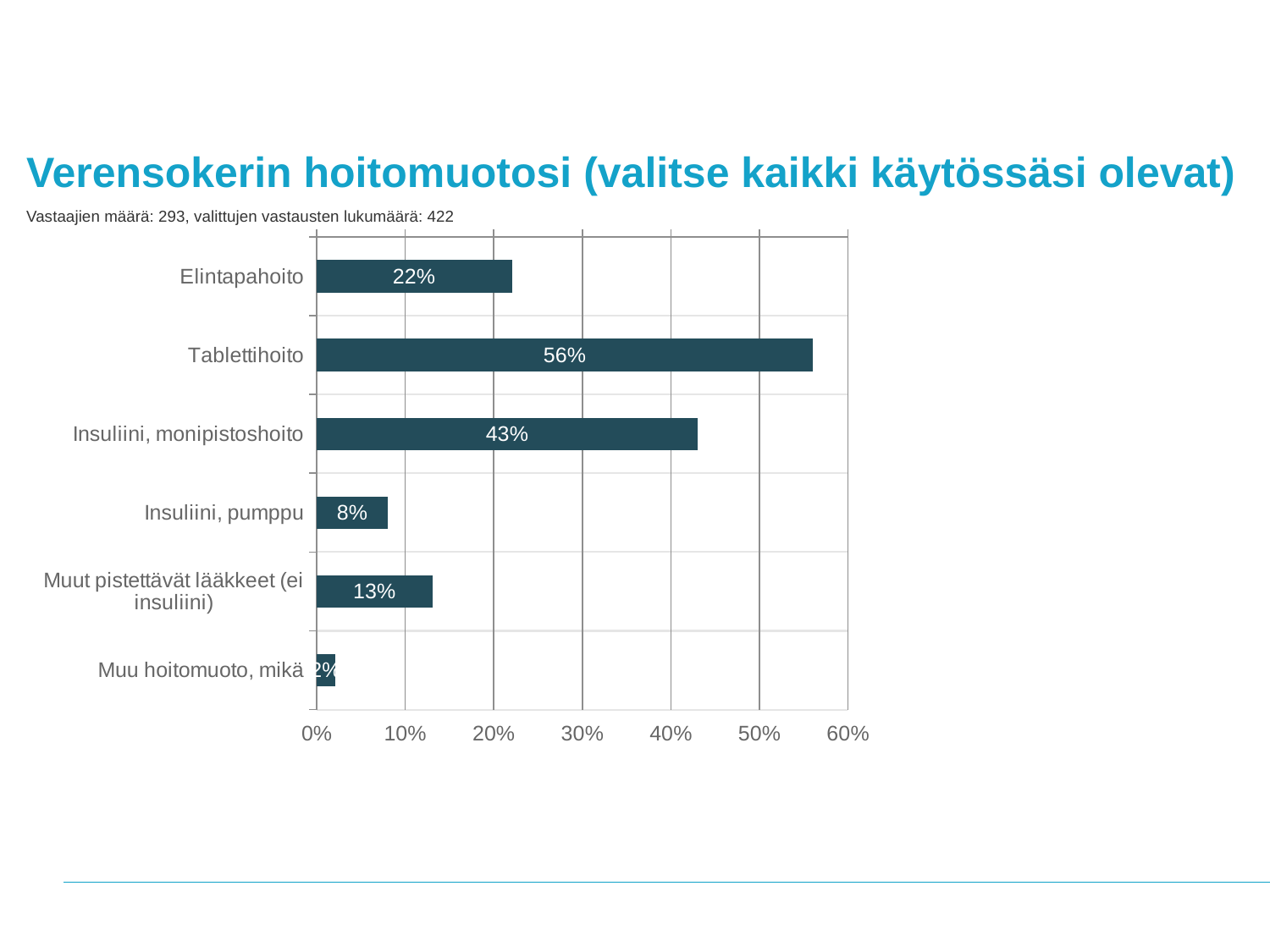

Verensokerin hoitomuotosi (valitse kaikki käytössäsi olevat)

Vastaajien määrä: 293, valittujen vastausten lukumäärä: 422

### Chart

| Category | Verensokerin hoitomuotosi (valitse kaikki käytössäsi olevat) |
|---|---|
| Elintapahoito | 0.22 |
| Tablettihoito | 0.56 |
| Insuliini, monipistoshoito | 0.43 |
| Insuliini, pumppu | 0.08 |
| Muut pistettävät lääkkeet (ei insuliini) | 0.13 |
| Muu hoitomuoto, mikä | 0.02 |